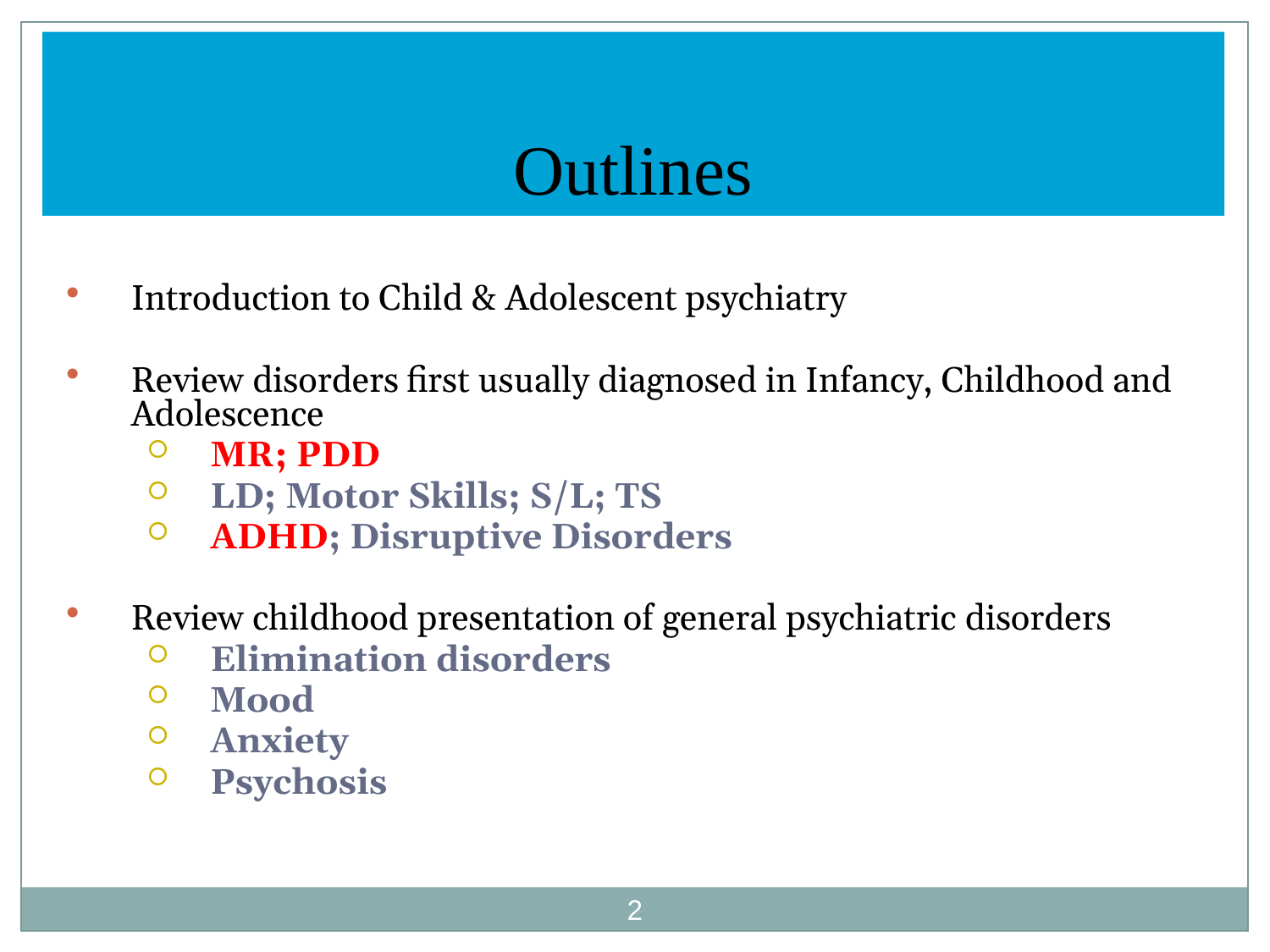

Outlines
Introduction to Child & Adolescent psychiatry

Review disorders first usually diagnosed in Infancy, Childhood and Adolescence
MR; PDD
LD; Motor Skills; S/L; TS
ADHD; Disruptive Disorders

Review childhood presentation of general psychiatric disorders
Elimination disorders
Mood
Anxiety
Psychosis
2